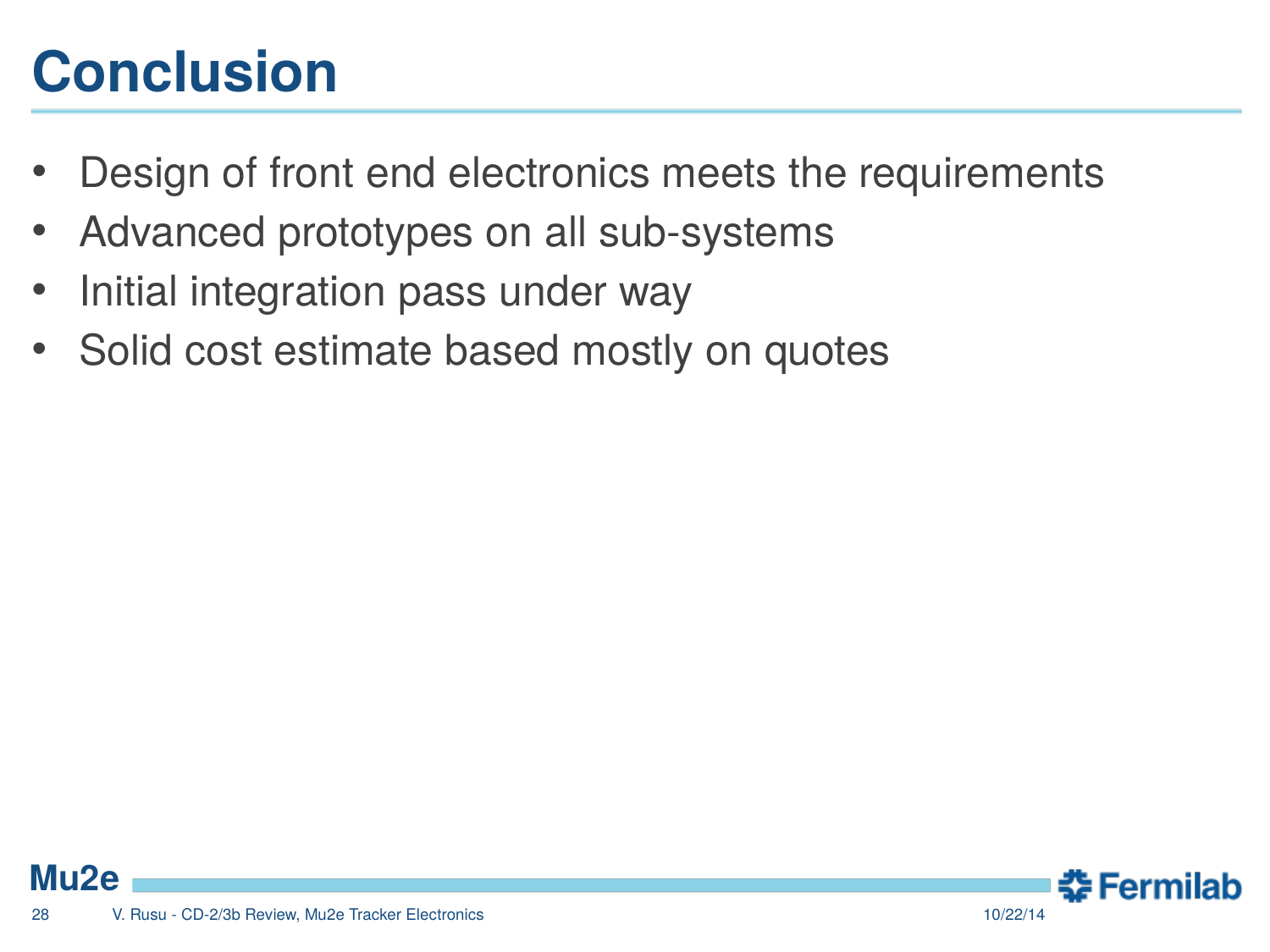

# Conclusion
Design of front end electronics meets the requirements
Advanced prototypes on all sub-systems
Initial integration pass under way
Solid cost estimate based mostly on quotes

28
V. Rusu - CD-2/3b Review, Mu2e Tracker Electronics
10/22/14